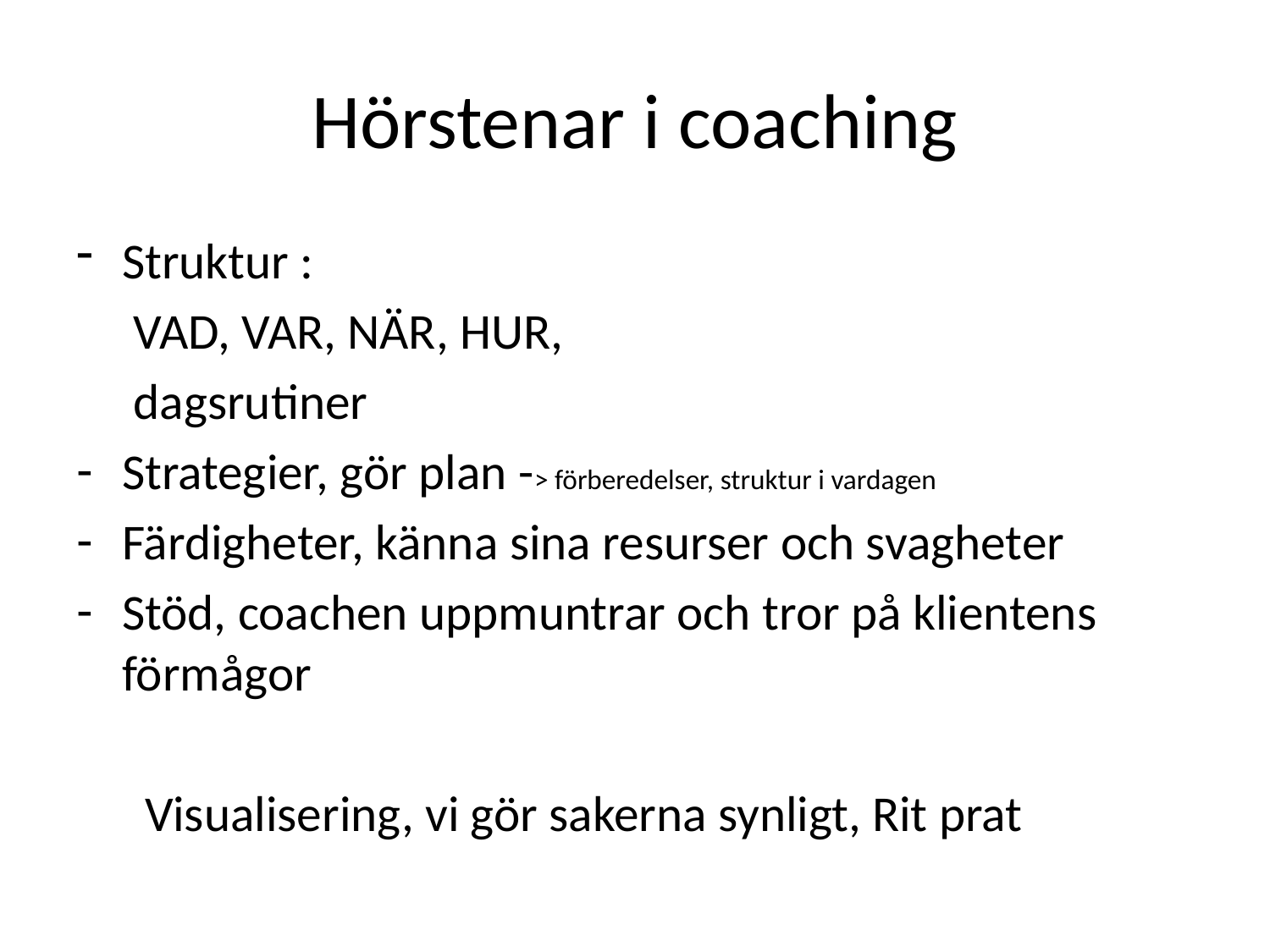

# Hörstenar i coaching
Struktur :
     VAD, VAR, NÄR, HUR,
     dagsrutiner
Strategier, gör plan -> förberedelser, struktur i vardagen
Färdigheter, känna sina resurser och svagheter
Stöd, coachen uppmuntrar och tror på klientens förmågor

      Visualisering, vi gör sakerna synligt, Rit prat